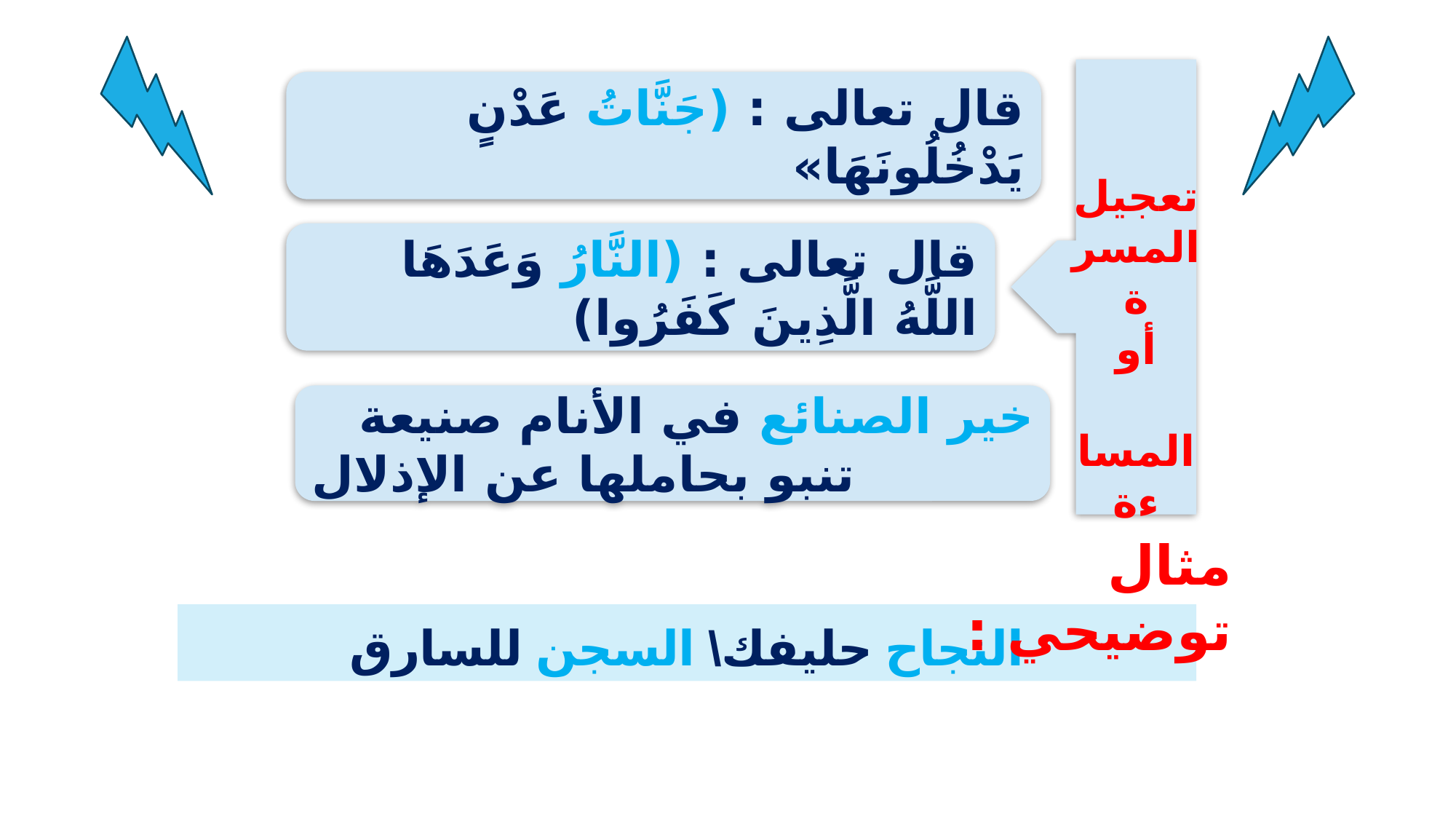

تعجيل
المسرة
أو
 المساءة
قال تعالى : (جَنَّاتُ عَدْنٍ يَدْخُلُونَهَا»
قال تعالى : (النَّارُ وَعَدَهَا اللَّهُ الَّذِينَ كَفَرُوا)
خير الصنائع في الأنام صنيعة
تنبو بحاملها عن الإذلال
مثال توضيحي :
# النجاح حليفك\ السجن للسارق